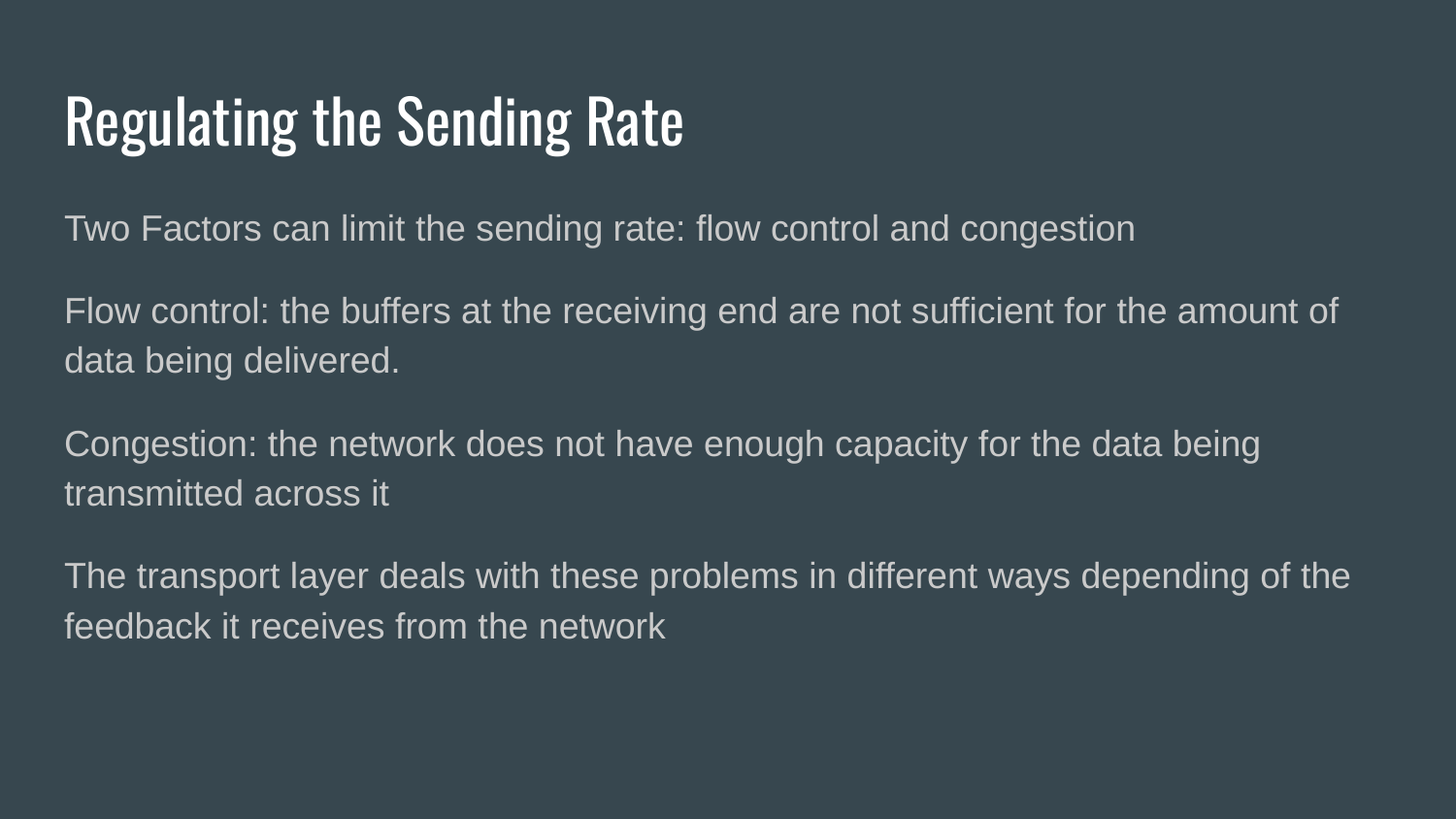

# Regulating the Sending Rate
Two Factors can limit the sending rate: flow control and congestion
Flow control: the buffers at the receiving end are not sufficient for the amount of data being delivered.
Congestion: the network does not have enough capacity for the data being transmitted across it
The transport layer deals with these problems in different ways depending of the feedback it receives from the network